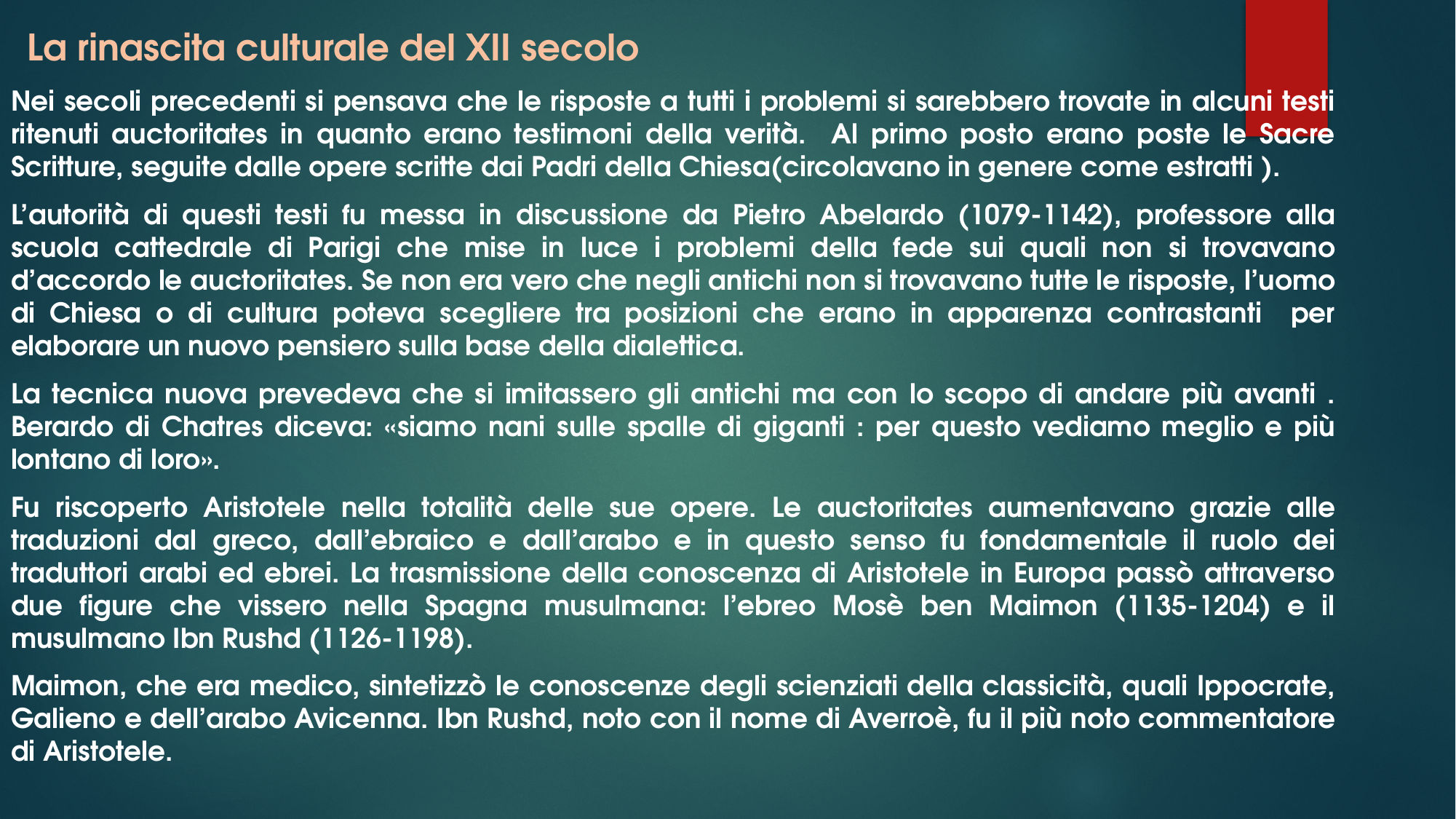

# La rinascita culturale del XII secolo
Nei secoli precedenti si pensava che le risposte a tutti i problemi si sarebbero trovate in alcuni testi ritenuti auctoritates in quanto erano testimoni della verità.  Al primo posto erano poste le Sacre Scritture, seguite dalle opere scritte dai Padri della Chiesa(circolavano in genere come estratti ).
L’autorità di questi testi fu messa in discussione da Pietro Abelardo (1079-1142), professore alla scuola cattedrale di Parigi che mise in luce i problemi della fede sui quali non si trovavano d’accordo le auctoritates. Se non era vero che negli antichi non si trovavano tutte le risposte, l’uomo di Chiesa o di cultura poteva scegliere tra posizioni che erano in apparenza contrastanti  per elaborare un nuovo pensiero sulla base della dialettica.
La tecnica nuova prevedeva che si imitassero gli antichi ma con lo scopo di andare più avanti . Berardo di Chatres diceva: «siamo nani sulle spalle di giganti : per questo vediamo meglio e più lontano di loro».
Fu riscoperto Aristotele nella totalità delle sue opere. Le auctoritates aumentavano grazie alle traduzioni dal greco, dall’ebraico e dall’arabo e in questo senso fu fondamentale il ruolo dei traduttori arabi ed ebrei. La trasmissione della conoscenza di Aristotele in Europa passò attraverso due figure che vissero nella Spagna musulmana: l’ebreo Mosè ben Maimon (1135-1204) e il musulmano Ibn Rushd (1126-1198).
Maimon, che era medico, sintetizzò le conoscenze degli scienziati della classicità, quali Ippocrate, Galieno e dell’arabo Avicenna. Ibn Rushd, noto con il nome di Averroè, fu il più noto commentatore di Aristotele.